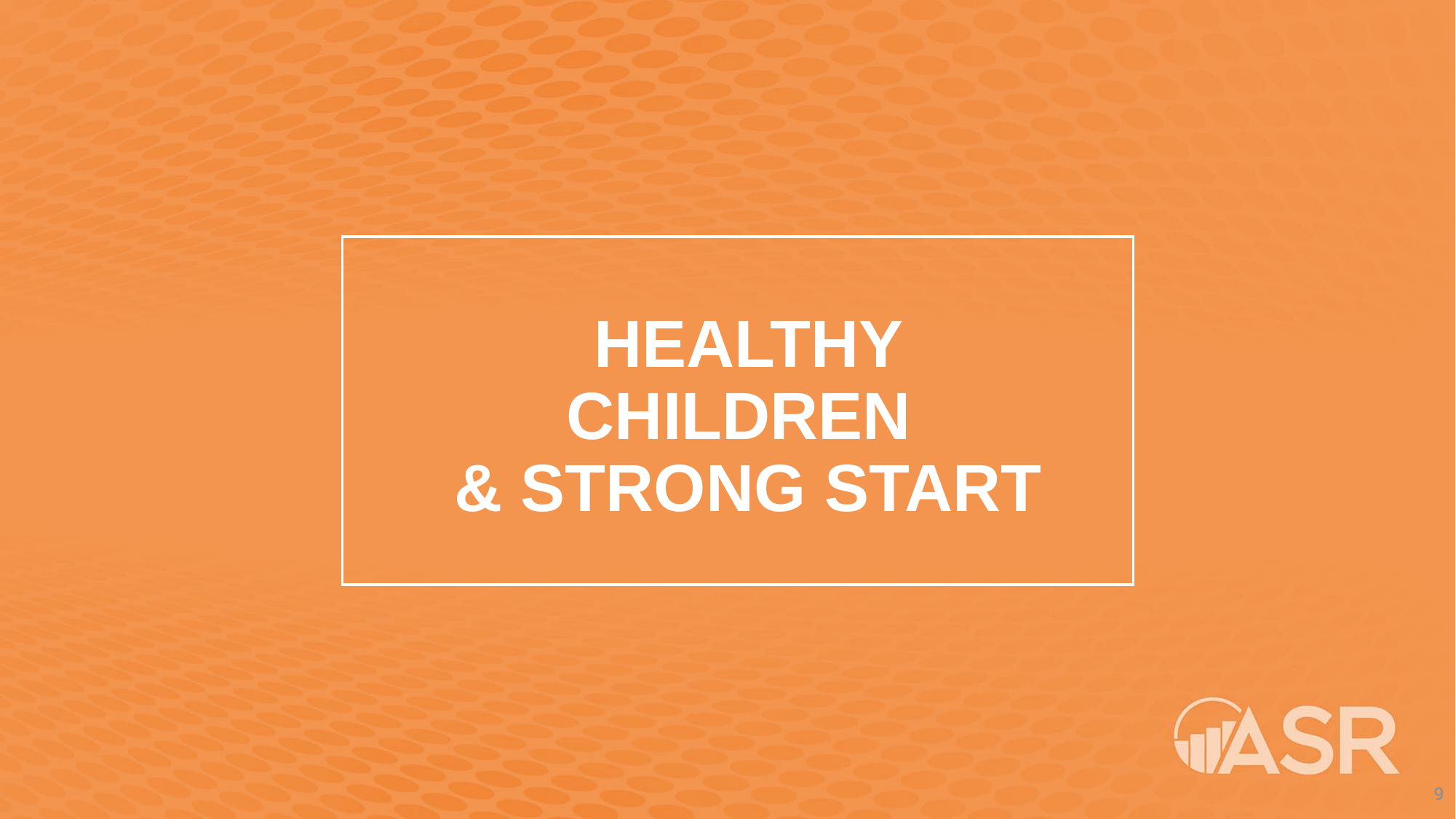

# HEALTHY CHILDREN & STRONG START
9